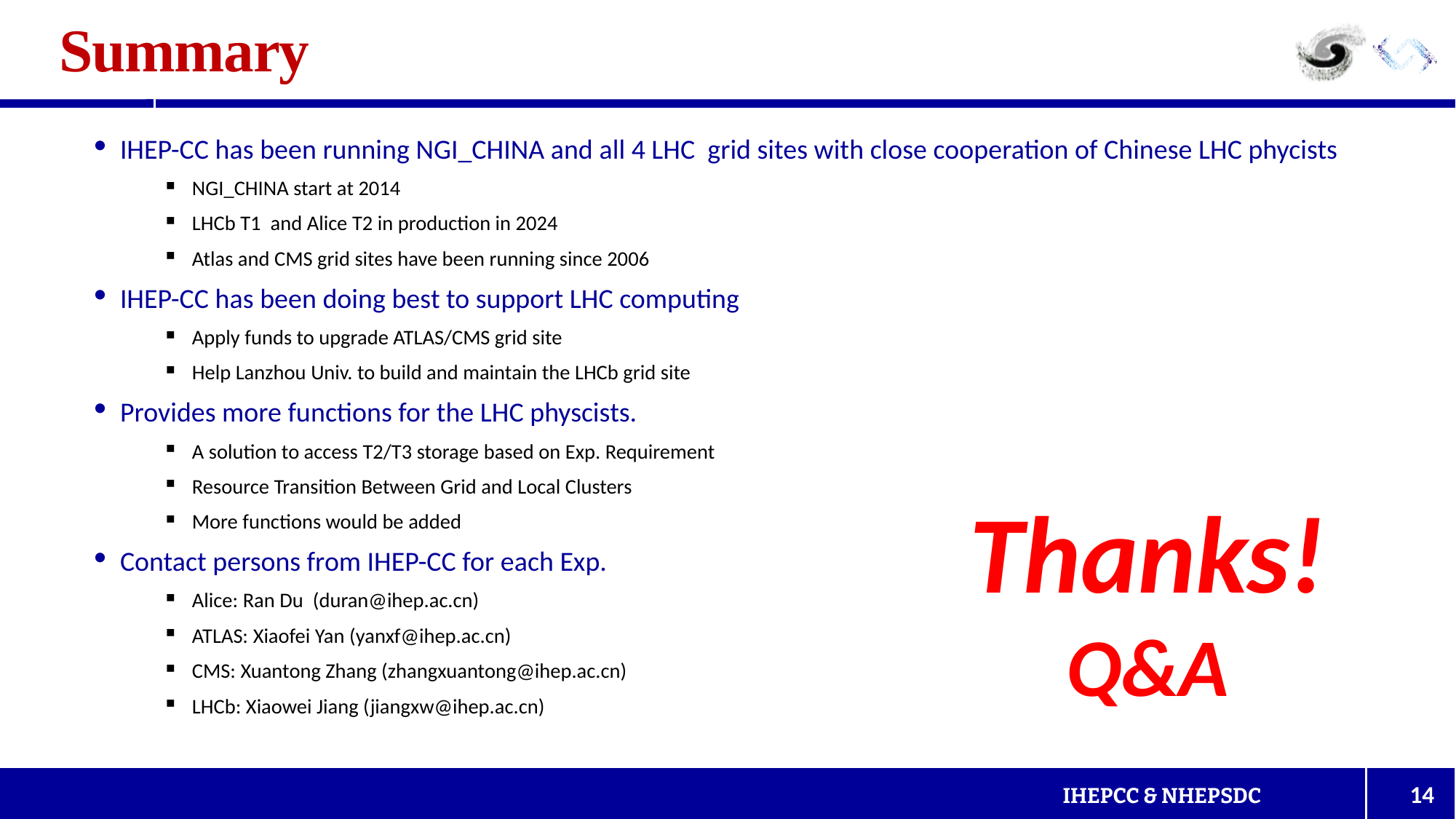

# Summary
IHEP-CC has been running NGI_CHINA and all 4 LHC  grid sites with close cooperation of Chinese LHC phycists
NGI_CHINA start at 2014
LHCb T1  and Alice T2 in production in 2024
Atlas and CMS grid sites have been running since 2006
IHEP-CC has been doing best to support LHC computing
Apply funds to upgrade ATLAS/CMS grid site
Help Lanzhou Univ. to build and maintain the LHCb grid site
Provides more functions for the LHC physcists.
A solution to access T2/T3 storage based on Exp. Requirement
Resource Transition Between Grid and Local Clusters
More functions would be added
Contact persons from IHEP-CC for each Exp.
Alice: Ran Du  (duran@ihep.ac.cn)
ATLAS: Xiaofei Yan (yanxf@ihep.ac.cn)
CMS: Xuantong Zhang (zhangxuantong@ihep.ac.cn)
LHCb: Xiaowei Jiang (jiangxw@ihep.ac.cn)

Thanks!
Q&A